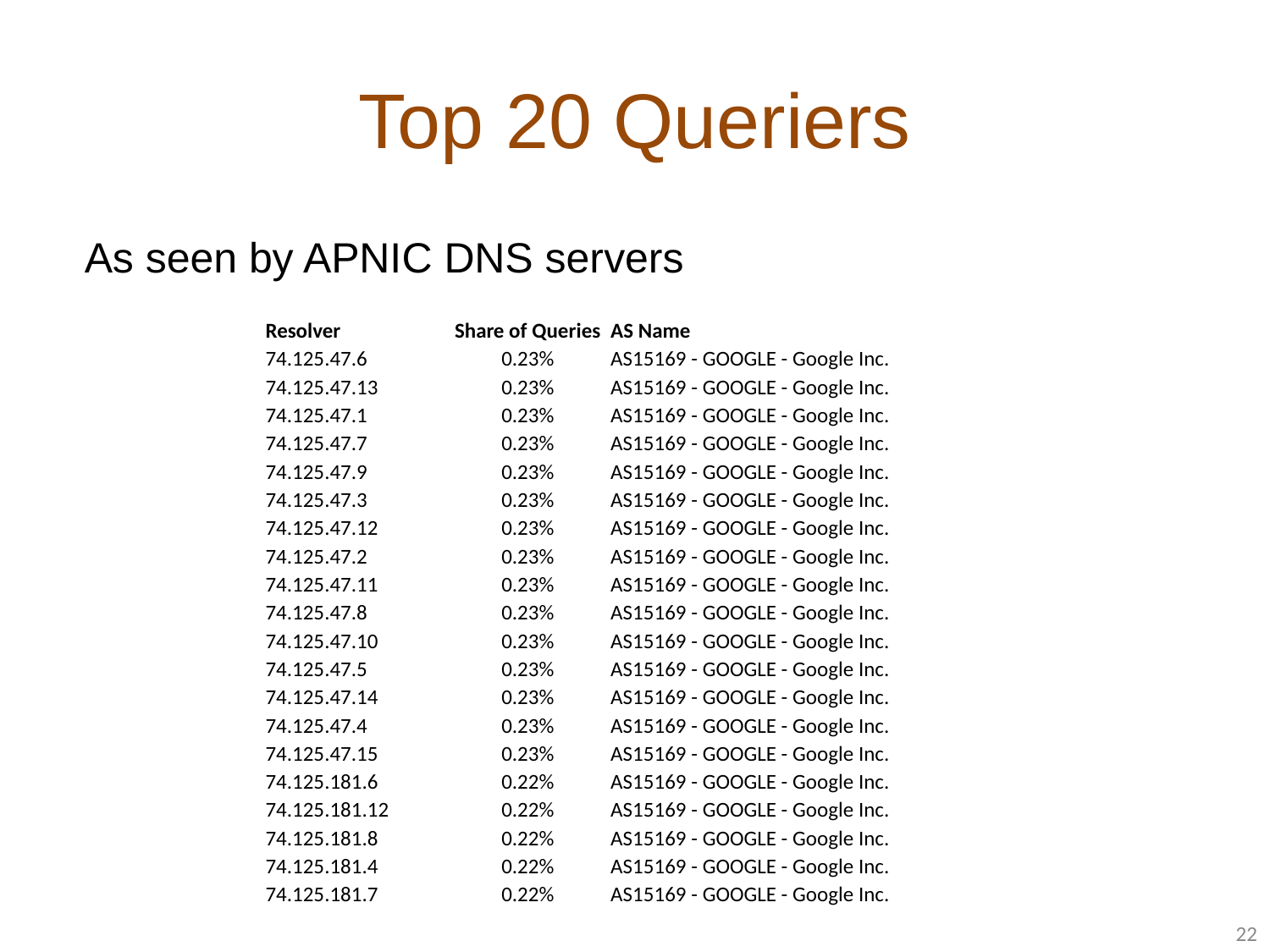

# Top 20 Queriers
As seen by APNIC DNS servers
| Resolver | Share of Queries | AS Name |
| --- | --- | --- |
| 74.125.47.6 | 0.23% | AS15169 - GOOGLE - Google Inc. |
| 74.125.47.13 | 0.23% | AS15169 - GOOGLE - Google Inc. |
| 74.125.47.1 | 0.23% | AS15169 - GOOGLE - Google Inc. |
| 74.125.47.7 | 0.23% | AS15169 - GOOGLE - Google Inc. |
| 74.125.47.9 | 0.23% | AS15169 - GOOGLE - Google Inc. |
| 74.125.47.3 | 0.23% | AS15169 - GOOGLE - Google Inc. |
| 74.125.47.12 | 0.23% | AS15169 - GOOGLE - Google Inc. |
| 74.125.47.2 | 0.23% | AS15169 - GOOGLE - Google Inc. |
| 74.125.47.11 | 0.23% | AS15169 - GOOGLE - Google Inc. |
| 74.125.47.8 | 0.23% | AS15169 - GOOGLE - Google Inc. |
| 74.125.47.10 | 0.23% | AS15169 - GOOGLE - Google Inc. |
| 74.125.47.5 | 0.23% | AS15169 - GOOGLE - Google Inc. |
| 74.125.47.14 | 0.23% | AS15169 - GOOGLE - Google Inc. |
| 74.125.47.4 | 0.23% | AS15169 - GOOGLE - Google Inc. |
| 74.125.47.15 | 0.23% | AS15169 - GOOGLE - Google Inc. |
| 74.125.181.6 | 0.22% | AS15169 - GOOGLE - Google Inc. |
| 74.125.181.12 | 0.22% | AS15169 - GOOGLE - Google Inc. |
| 74.125.181.8 | 0.22% | AS15169 - GOOGLE - Google Inc. |
| 74.125.181.4 | 0.22% | AS15169 - GOOGLE - Google Inc. |
| 74.125.181.7 | 0.22% | AS15169 - GOOGLE - Google Inc. |
22